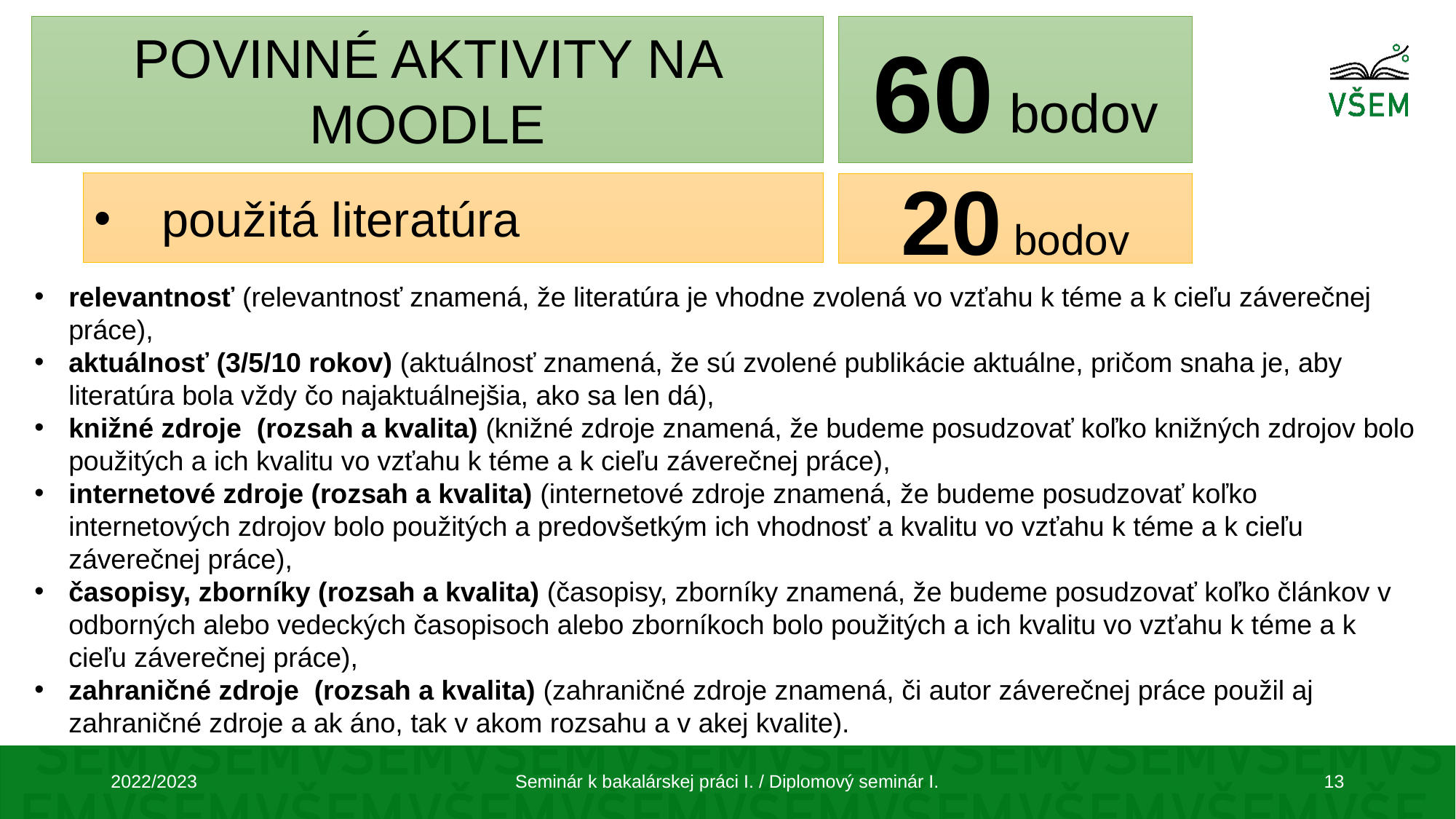

POVINNÉ AKTIVITY NA MOODLE
60 bodov
použitá literatúra
20 bodov
relevantnosť (relevantnosť znamená, že literatúra je vhodne zvolená vo vzťahu k téme a k cieľu záverečnej práce),
aktuálnosť (3/5/10 rokov) (aktuálnosť znamená, že sú zvolené publikácie aktuálne, pričom snaha je, aby literatúra bola vždy čo najaktuálnejšia, ako sa len dá),
knižné zdroje  (rozsah a kvalita) (knižné zdroje znamená, že budeme posudzovať koľko knižných zdrojov bolo použitých a ich kvalitu vo vzťahu k téme a k cieľu záverečnej práce),
internetové zdroje (rozsah a kvalita) (internetové zdroje znamená, že budeme posudzovať koľko internetových zdrojov bolo použitých a predovšetkým ich vhodnosť a kvalitu vo vzťahu k téme a k cieľu záverečnej práce),
časopisy, zborníky (rozsah a kvalita) (časopisy, zborníky znamená, že budeme posudzovať koľko článkov v odborných alebo vedeckých časopisoch alebo zborníkoch bolo použitých a ich kvalitu vo vzťahu k téme a k cieľu záverečnej práce),
zahraničné zdroje  (rozsah a kvalita) (zahraničné zdroje znamená, či autor záverečnej práce použil aj zahraničné zdroje a ak áno, tak v akom rozsahu a v akej kvalite).
2022/2023
Seminár k bakalárskej práci I. / Diplomový seminár I.
13